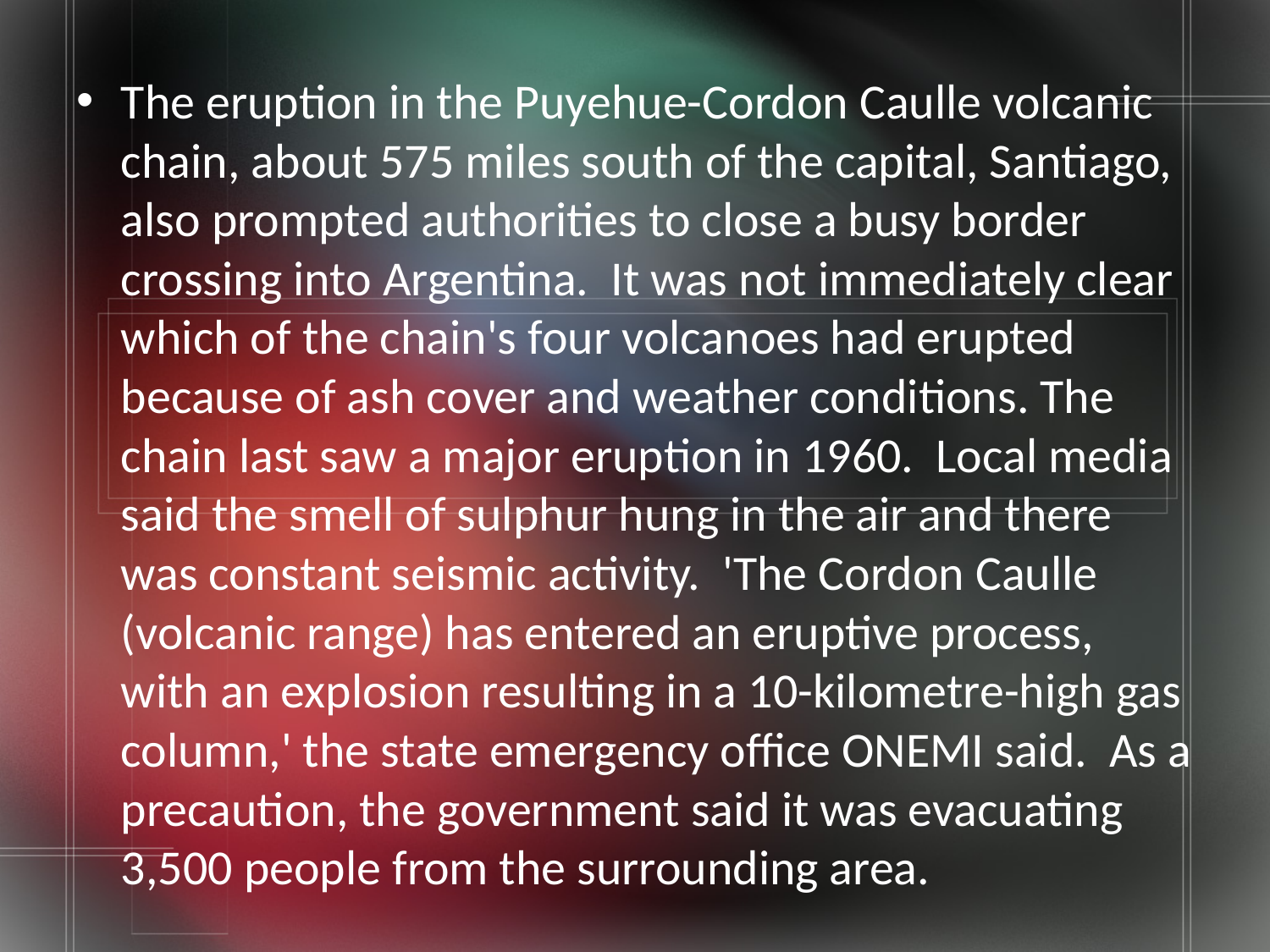

The eruption in the Puyehue-Cordon Caulle volcanic chain, about 575 miles south of the capital, Santiago, also prompted authorities to close a busy border crossing into Argentina.  It was not immediately clear which of the chain's four volcanoes had erupted because of ash cover and weather conditions. The chain last saw a major eruption in 1960.  Local media said the smell of sulphur hung in the air and there was constant seismic activity.  'The Cordon Caulle (volcanic range) has entered an eruptive process, with an explosion resulting in a 10-kilometre-high gas column,' the state emergency office ONEMI said.  As a precaution, the government said it was evacuating 3,500 people from the surrounding area.